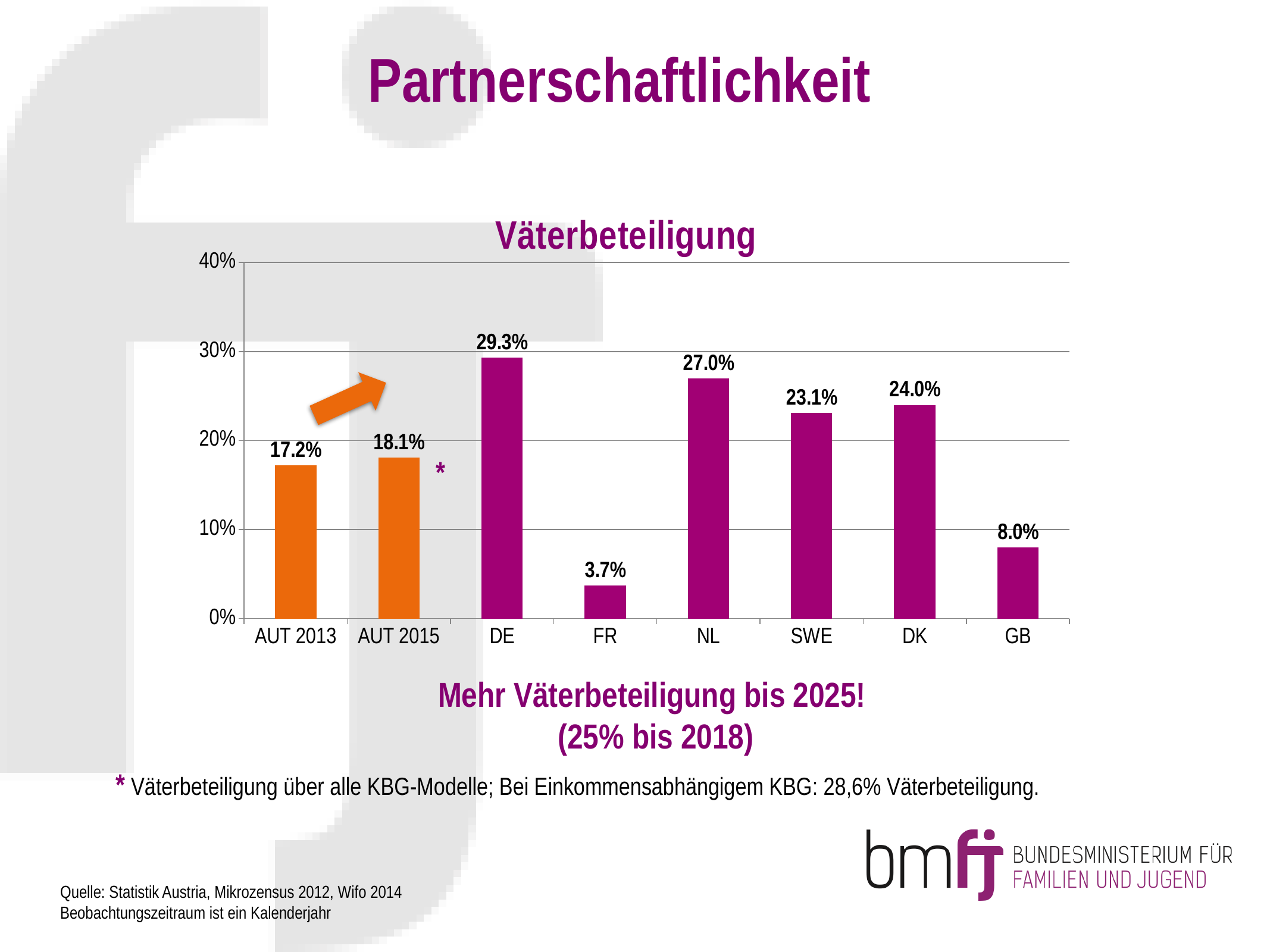

Partnerschaftlichkeit

### Chart: Väterbeteiligung

| Category | Väterbeteiligung an der Kinderbetreuung  |
|---|---|
| AUT 2013 | 0.172 |
| AUT 2015 | 0.181 |
| DE | 0.293 |
| FR | 0.037000000000000005 |
| NL | 0.27 |
| SWE | 0.231 |
| DK | 0.24 |
| GB | 0.08 |
*
Mehr Väterbeteiligung bis 2025!
(25% bis 2018)
* Väterbeteiligung über alle KBG-Modelle; Bei Einkommensabhängigem KBG: 28,6% Väterbeteiligung.
Quelle: Statistik Austria, Mikrozensus 2012, Wifo 2014
Beobachtungszeitraum ist ein Kalenderjahr